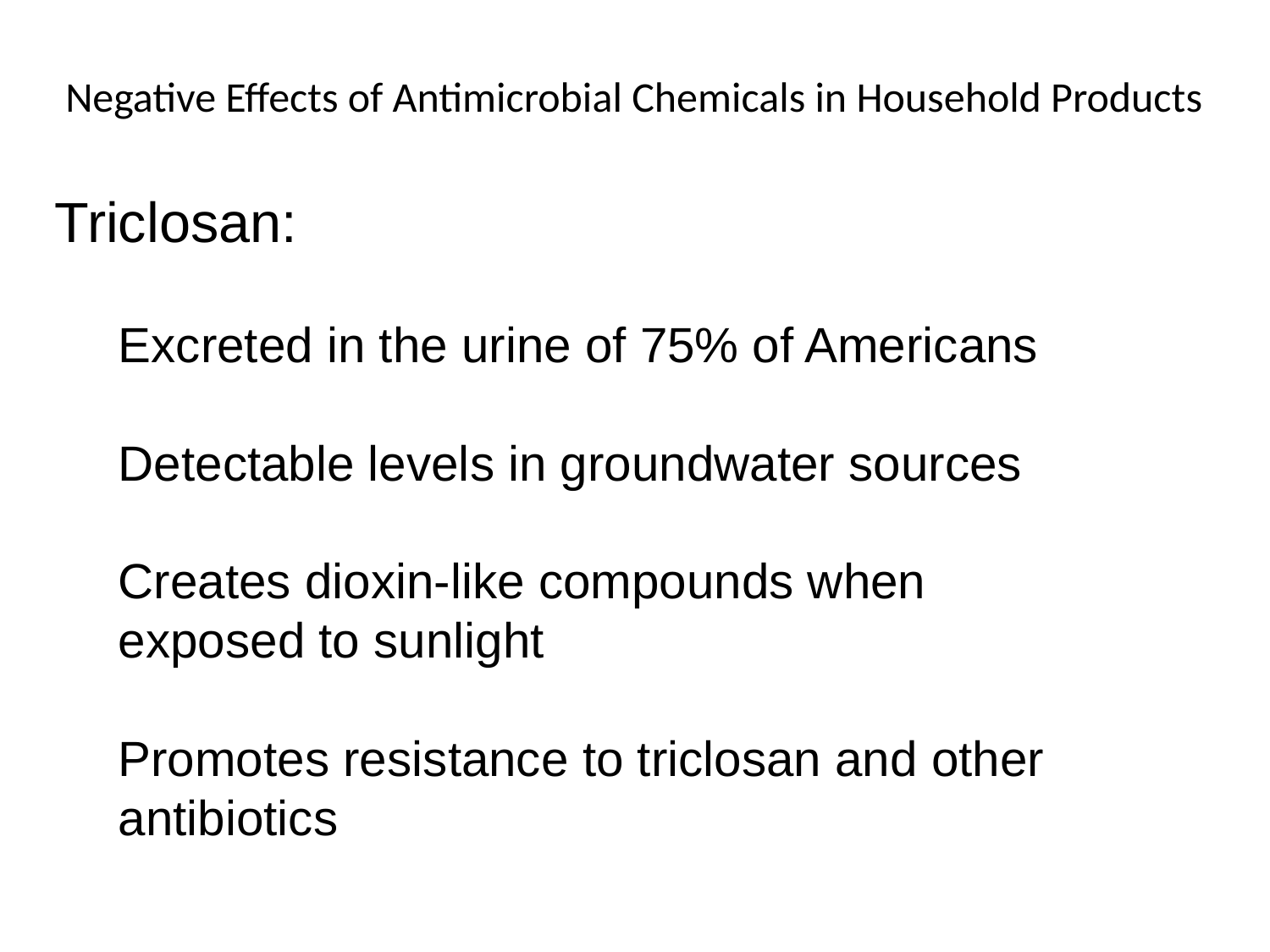

Negative Effects of Antimicrobial Chemicals in Household Products
Triclosan:

Excreted in the urine of 75% of Americans

Detectable levels in groundwater sources

Creates dioxin-like compounds when exposed to sunlight

Promotes resistance to triclosan and other antibiotics